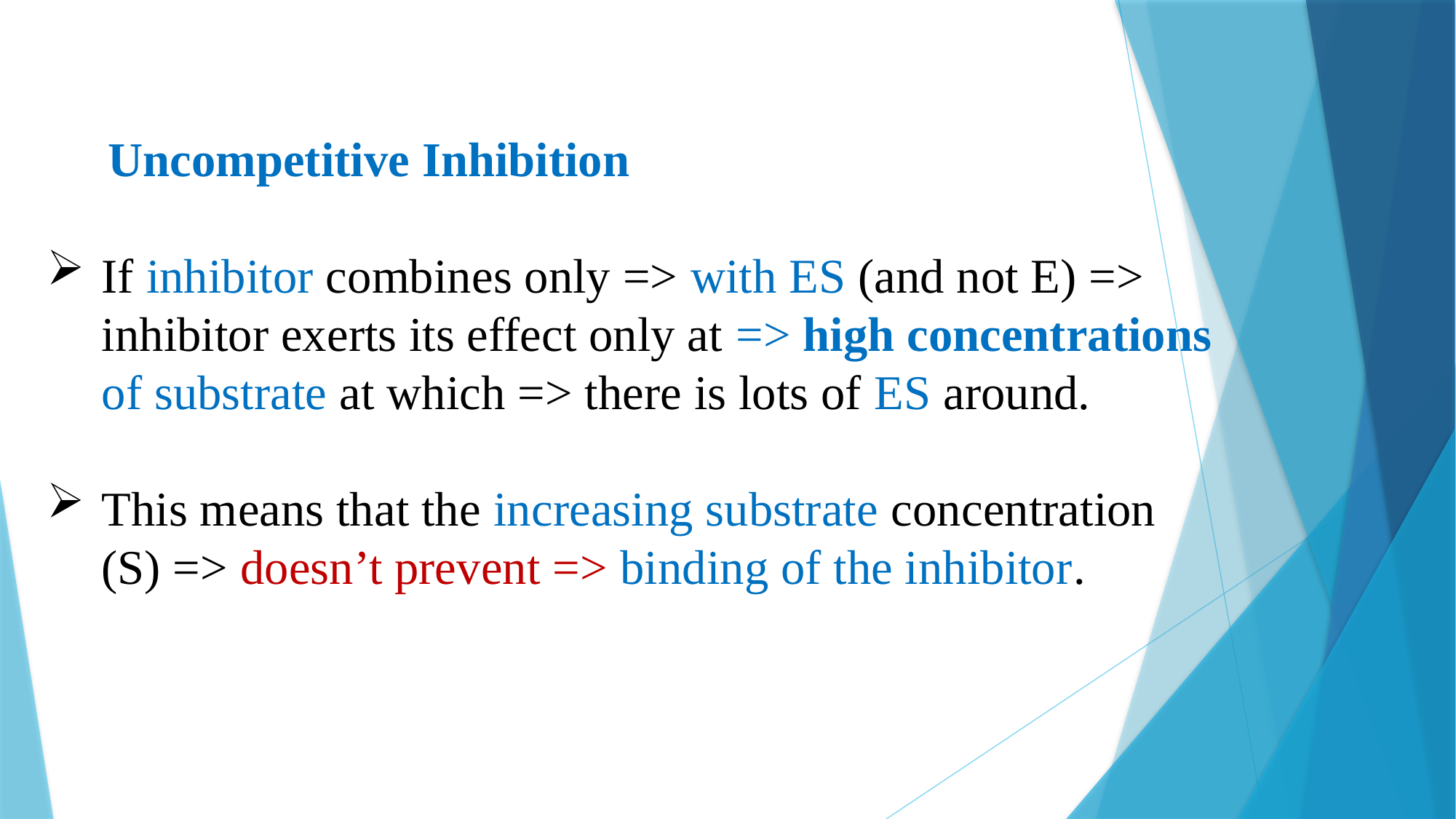

Uncompetitive Inhibition

If inhibitor combines only => with ES (and not E) => inhibitor exerts its effect only at => high concentrations of substrate at which => there is lots of ES around.

This means that the increasing substrate concentration (S) => doesn’t prevent => binding of the inhibitor.